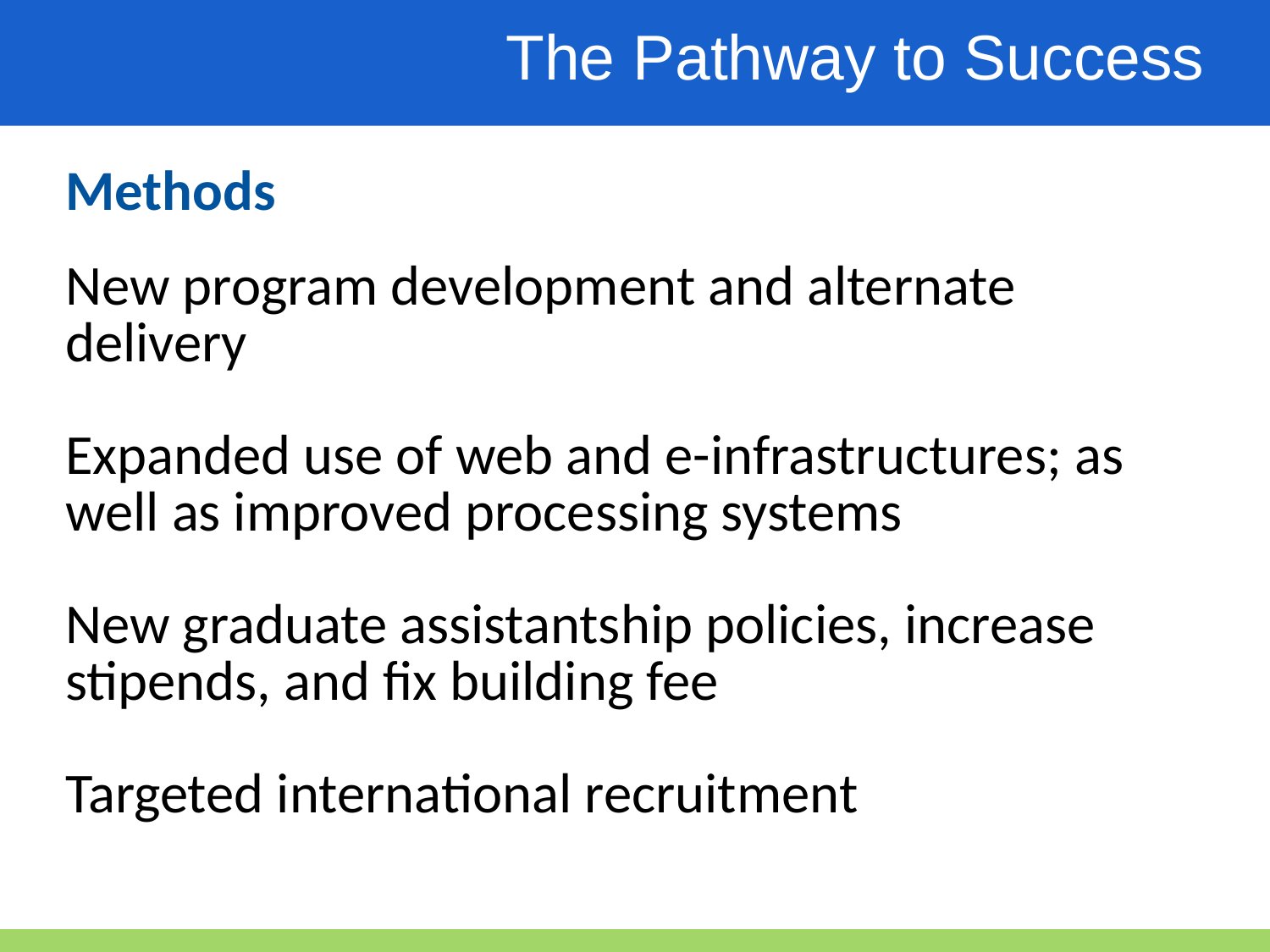

The Pathway to Success
Methods
New program development and alternate delivery

Expanded use of web and e-infrastructures; as well as improved processing systems

New graduate assistantship policies, increase stipends, and fix building fee

Targeted international recruitment